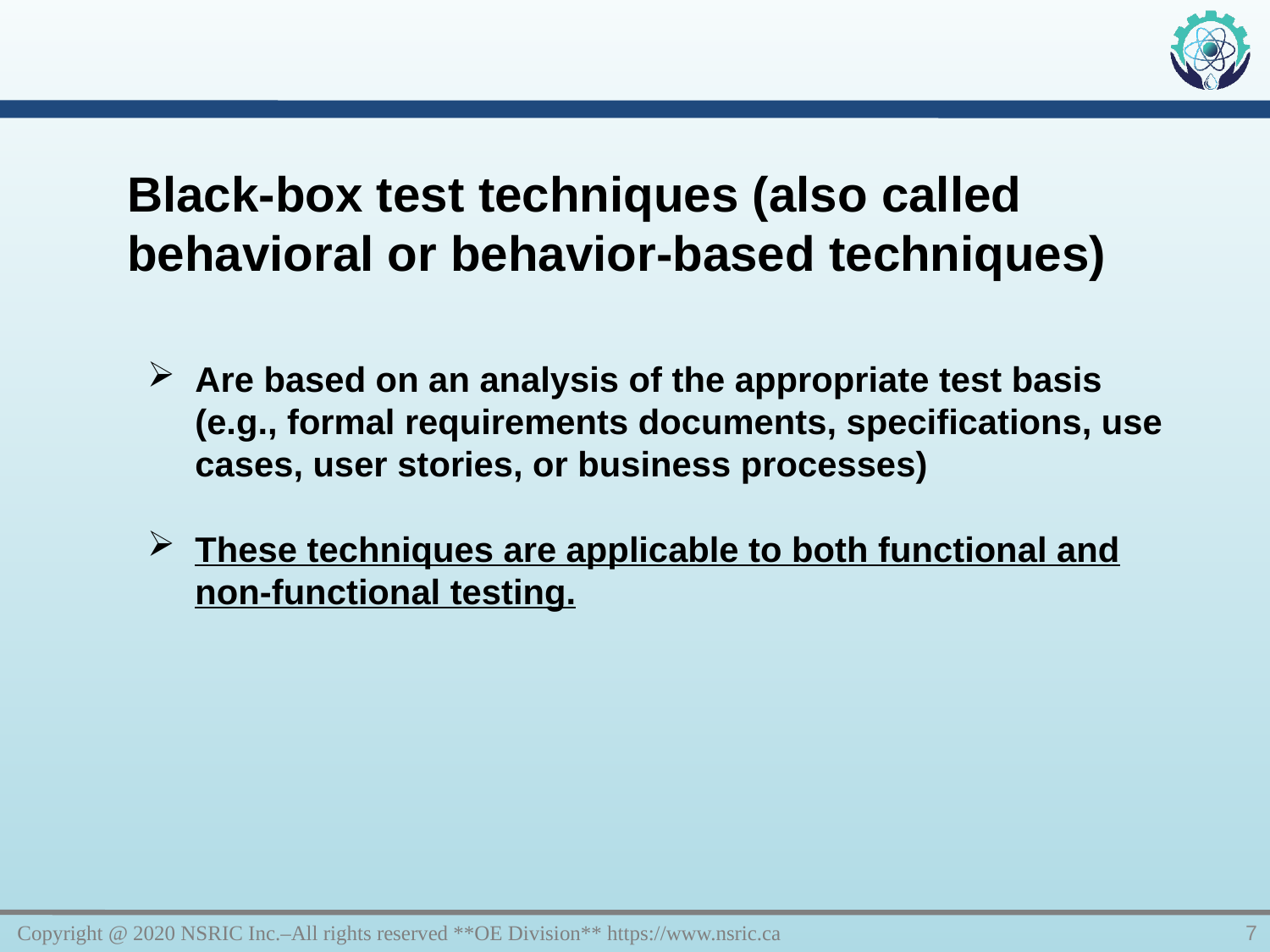

Black-box test techniques (also called behavioral or behavior-based techniques)

Are based on an analysis of the appropriate test basis (e.g., formal requirements documents, specifications, use cases, user stories, or business processes)

These techniques are applicable to both functional and non-functional testing.
Copyright @ 2020 NSRIC Inc.–All rights reserved **OE Division** https://www.nsric.ca
7